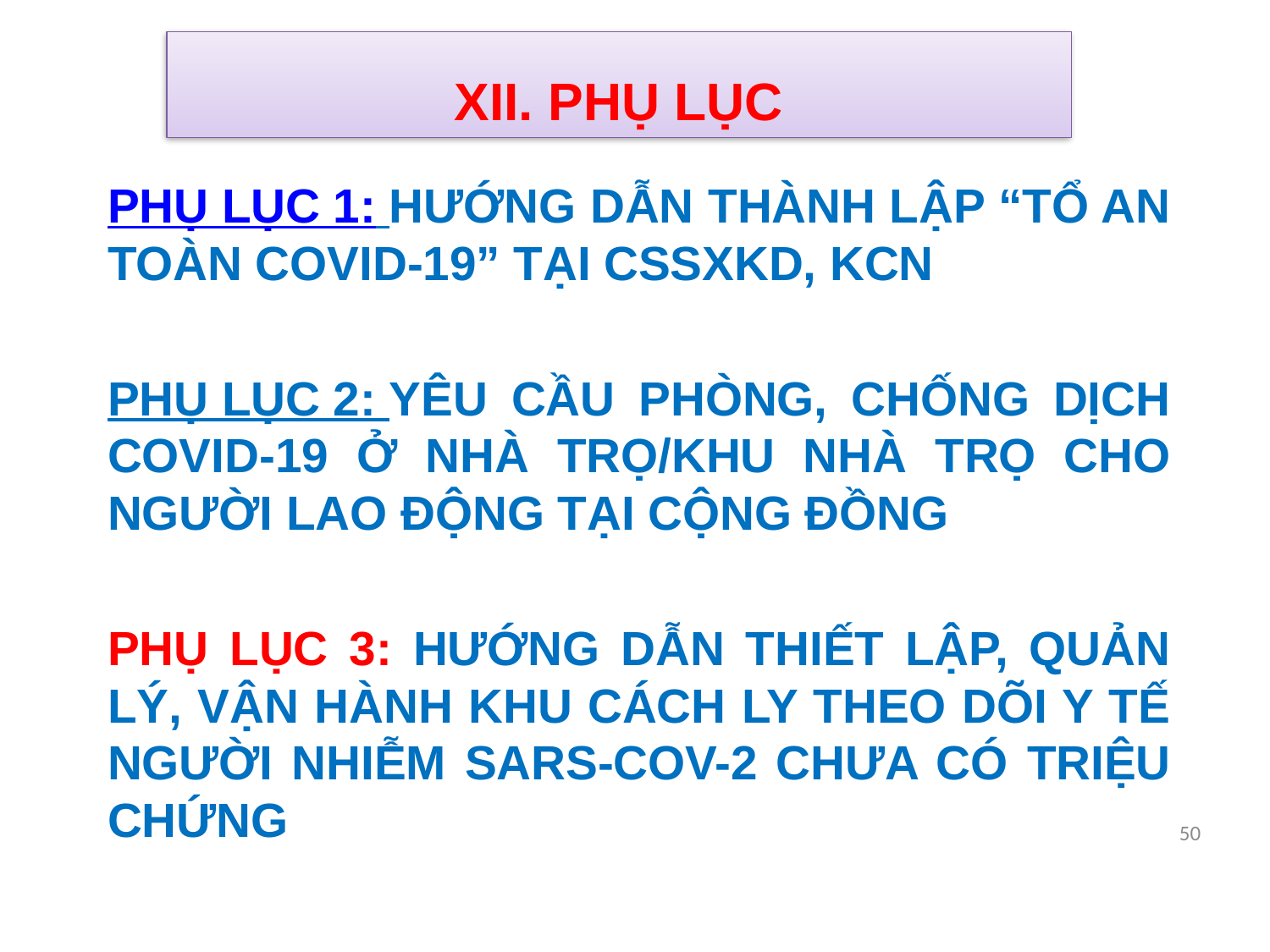

XII. PHỤ LỤC
PHỤ LỤC 1: HƯỚNG DẪN THÀNH LẬP “TỔ AN TOÀN COVID-19” TẠI CSSXKD, KCN

PHỤ LỤC 2: YÊU CẦU PHÒNG, CHỐNG DỊCH COVID-19 Ở NHÀ TRỌ/KHU NHÀ TRỌ CHO NGƯỜI LAO ĐỘNG TẠI CỘNG ĐỒNG

PHỤ LỤC 3: HƯỚNG DẪN THIẾT LẬP, QUẢN LÝ, VẬN HÀNH KHU CÁCH LY THEO DÕI Y TẾ NGƯỜI NHIỄM SARS-COV-2 CHƯA CÓ TRIỆU CHỨNG

50